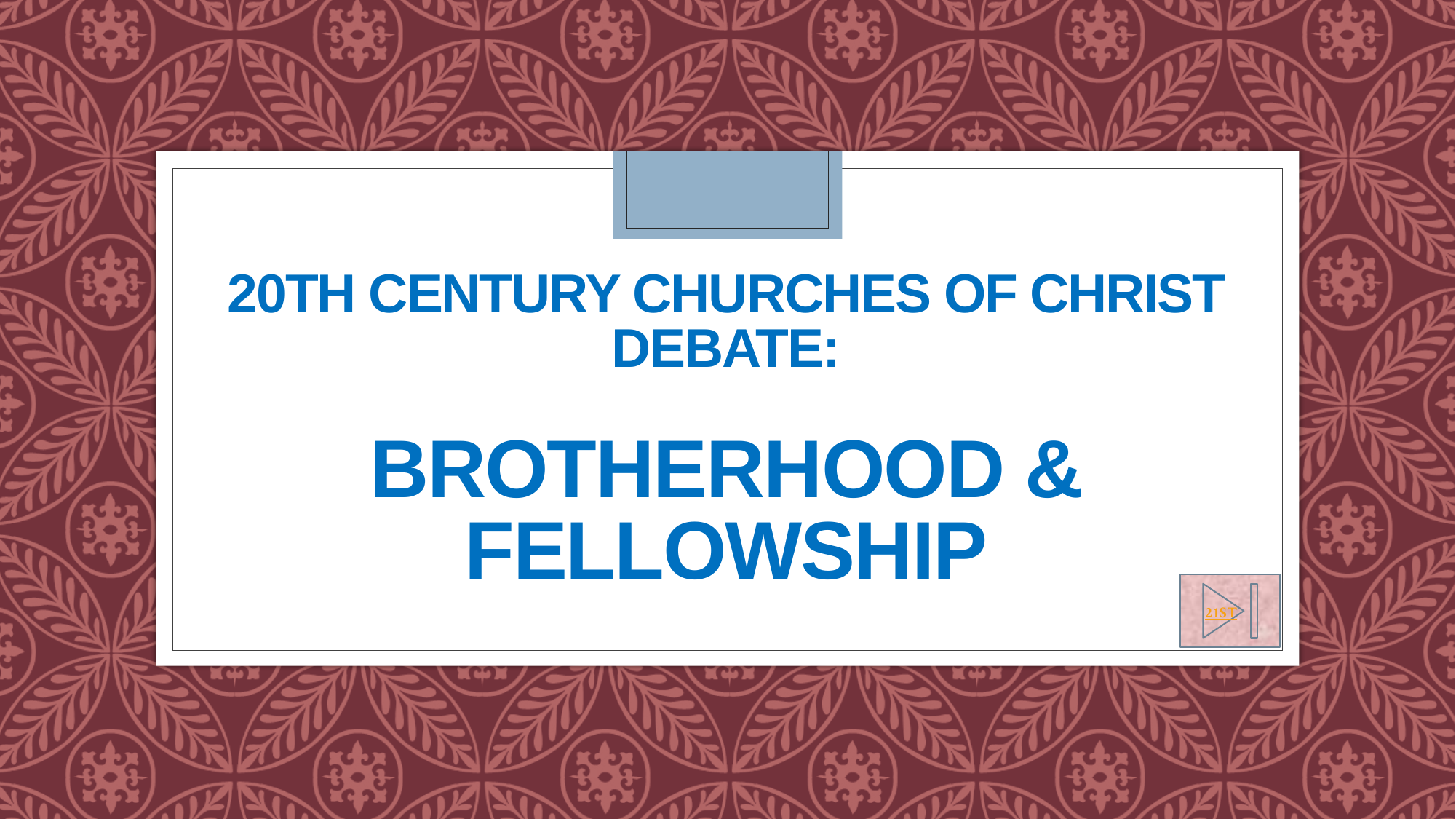

# 20th Century Churches of Christ Debate: BROTHERHOOD & FELLOWSHIP

21ST